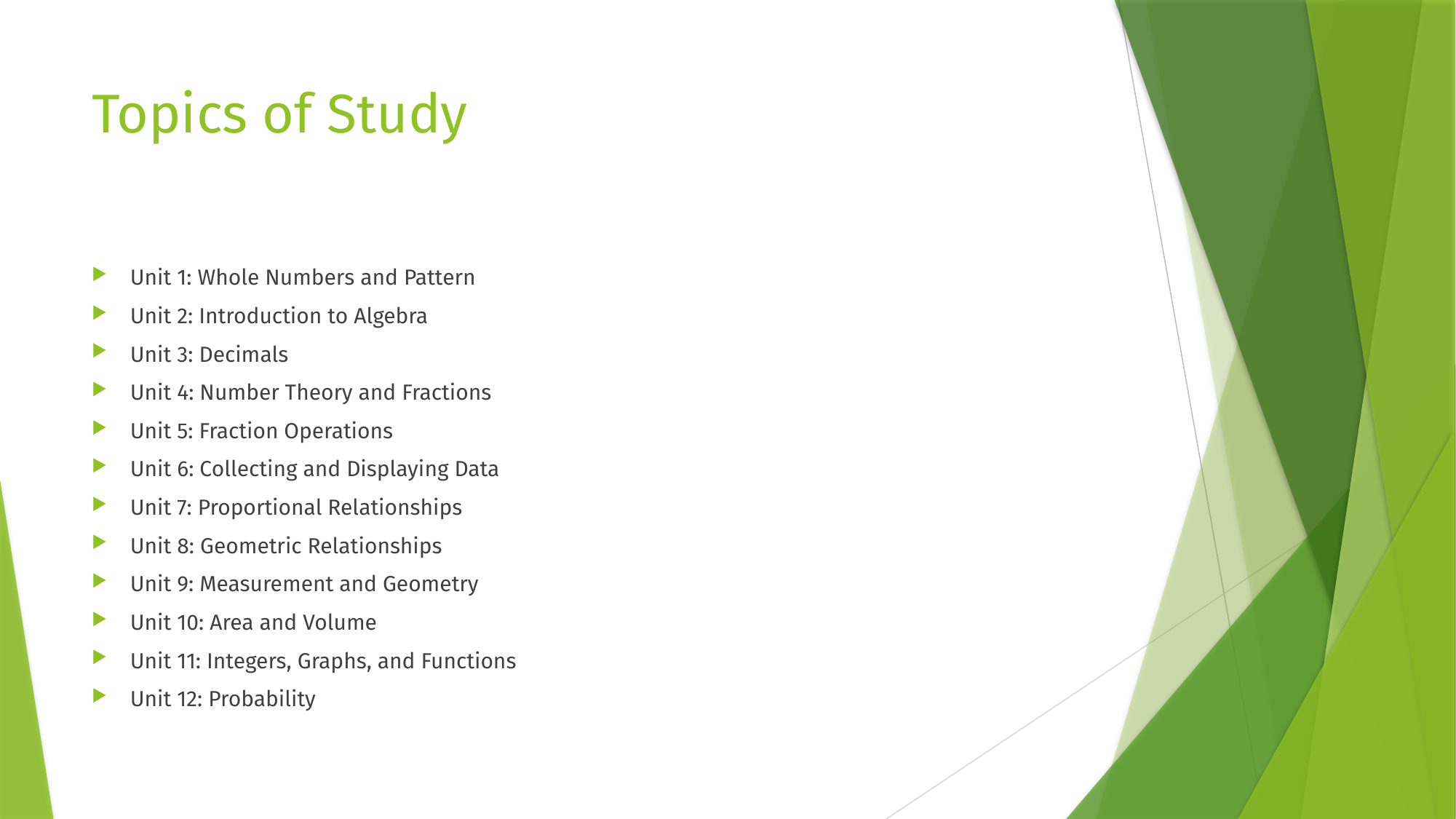

# Topics of Study
Unit 1: Whole Numbers and Pattern
Unit 2: Introduction to Algebra
Unit 3: Decimals
Unit 4: Number Theory and Fractions
Unit 5: Fraction Operations
Unit 6: Collecting and Displaying Data
Unit 7: Proportional Relationships
Unit 8: Geometric Relationships
Unit 9: Measurement and Geometry
Unit 10: Area and Volume
Unit 11: Integers, Graphs, and Functions
Unit 12: Probability